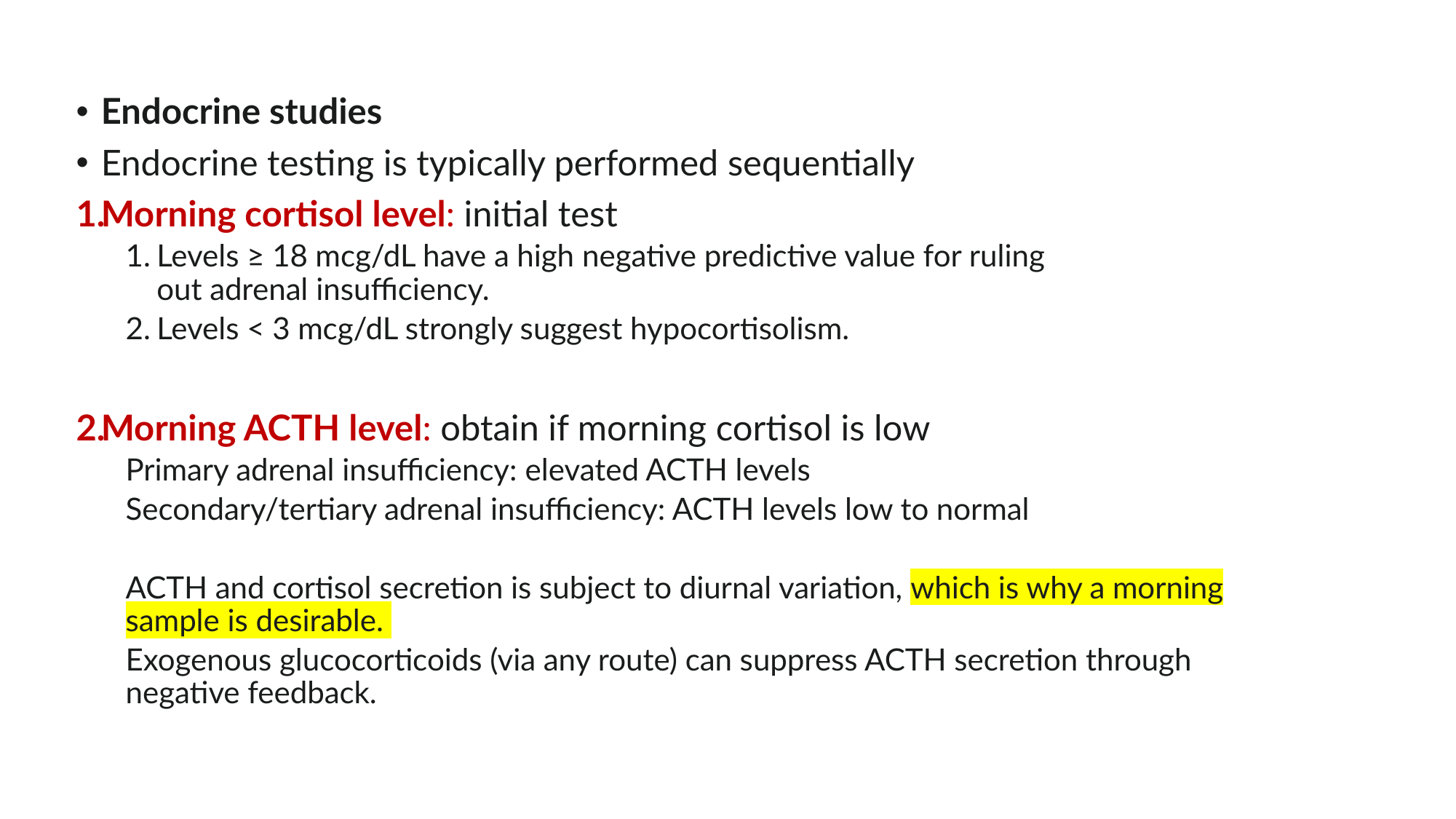

Endocrine studies
Endocrine testing is typically performed sequentially
Morning cortisol level: initial test
Levels ≥ 18 mcg/dL have a high negative predictive value for ruling out adrenal insufficiency.
Levels < 3 mcg/dL strongly suggest hypocortisolism.

Morning ACTH level: obtain if morning cortisol is low
Primary adrenal insufficiency: elevated ACTH levels
Secondary/tertiary adrenal insufficiency: ACTH levels low to normal

ACTH and cortisol secretion is subject to diurnal variation, which is why a morning sample is desirable.
Exogenous glucocorticoids (via any route) can suppress ACTH secretion through negative feedback.